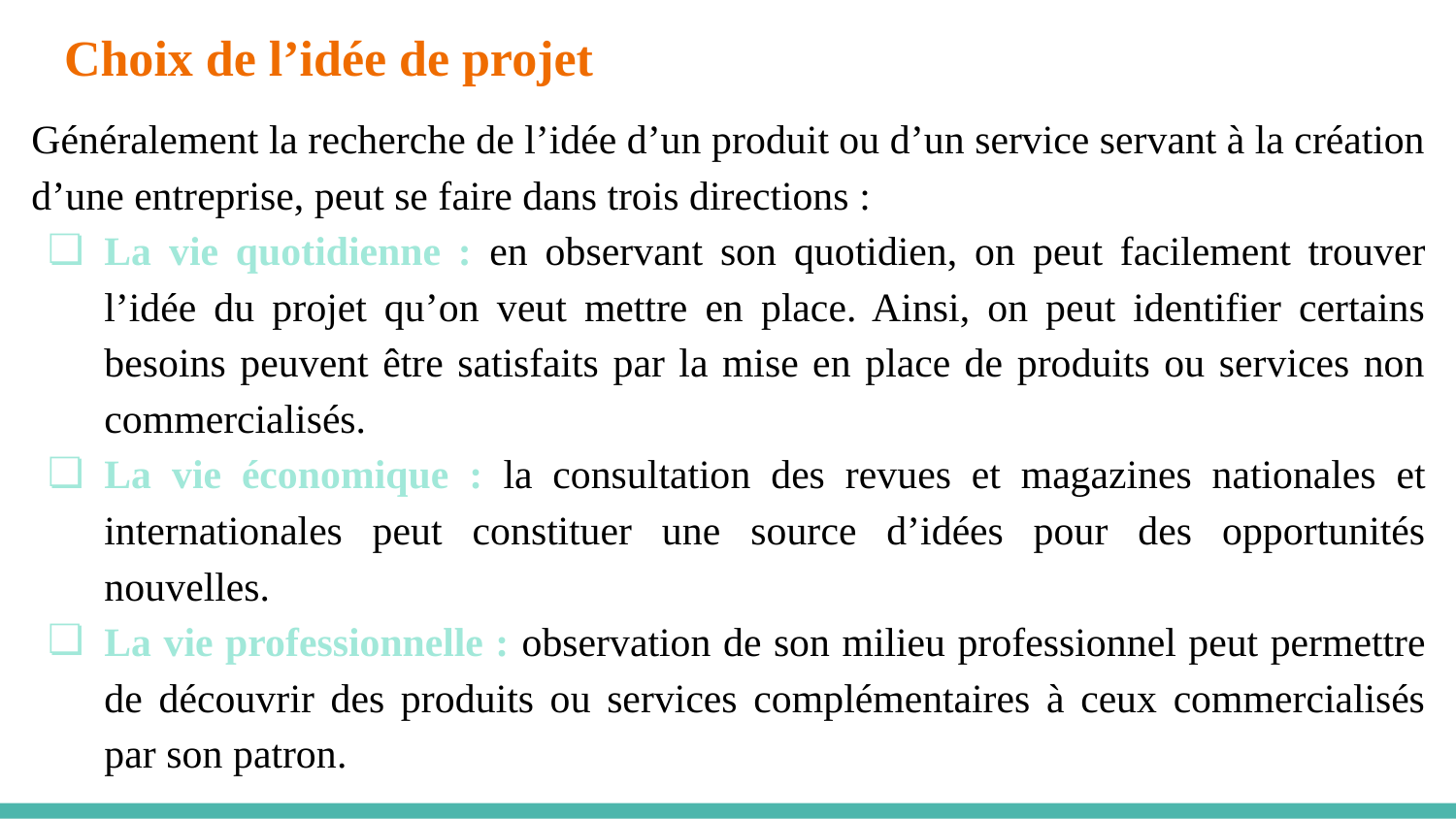

# Choix de l’idée de projet
Généralement la recherche de l’idée d’un produit ou d’un service servant à la création d’une entreprise, peut se faire dans trois directions :
La vie quotidienne : en observant son quotidien, on peut facilement trouver l’idée du projet qu’on veut mettre en place. Ainsi, on peut identifier certains besoins peuvent être satisfaits par la mise en place de produits ou services non commercialisés.
La vie économique : la consultation des revues et magazines nationales et internationales peut constituer une source d’idées pour des opportunités nouvelles.
La vie professionnelle : observation de son milieu professionnel peut permettre de découvrir des produits ou services complémentaires à ceux commercialisés par son patron.